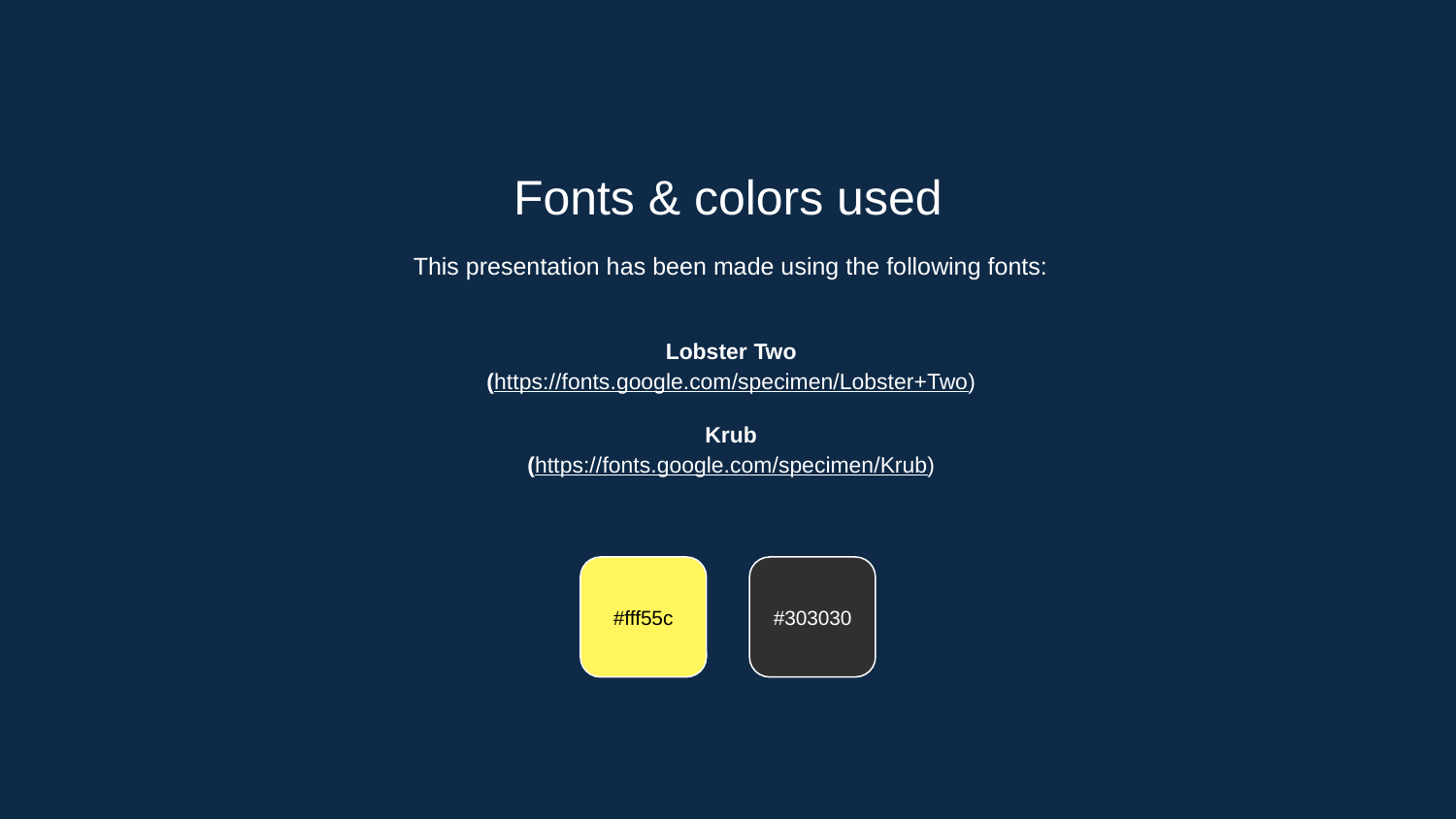

Fonts & colors used
This presentation has been made using the following fonts:

Lobster Two
(https://fonts.google.com/specimen/Lobster+Two)

Krub
(https://fonts.google.com/specimen/Krub)

#fff55c
#303030